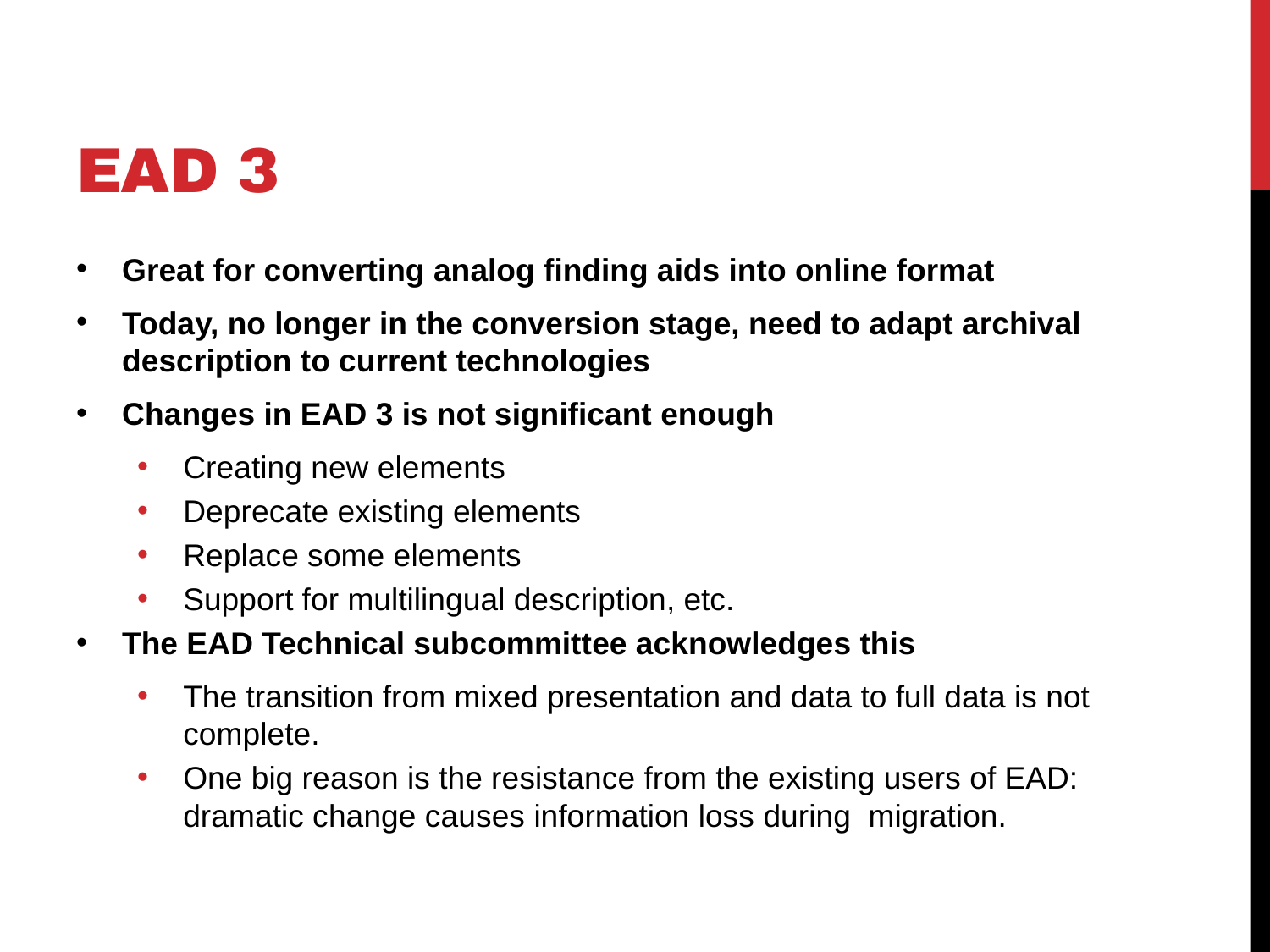

# EAD 3
Great for converting analog finding aids into online format
Today, no longer in the conversion stage, need to adapt archival description to current technologies
Changes in EAD 3 is not significant enough
Creating new elements
Deprecate existing elements
Replace some elements
Support for multilingual description, etc.
The EAD Technical subcommittee acknowledges this
The transition from mixed presentation and data to full data is not complete.
One big reason is the resistance from the existing users of EAD: dramatic change causes information loss during  migration.